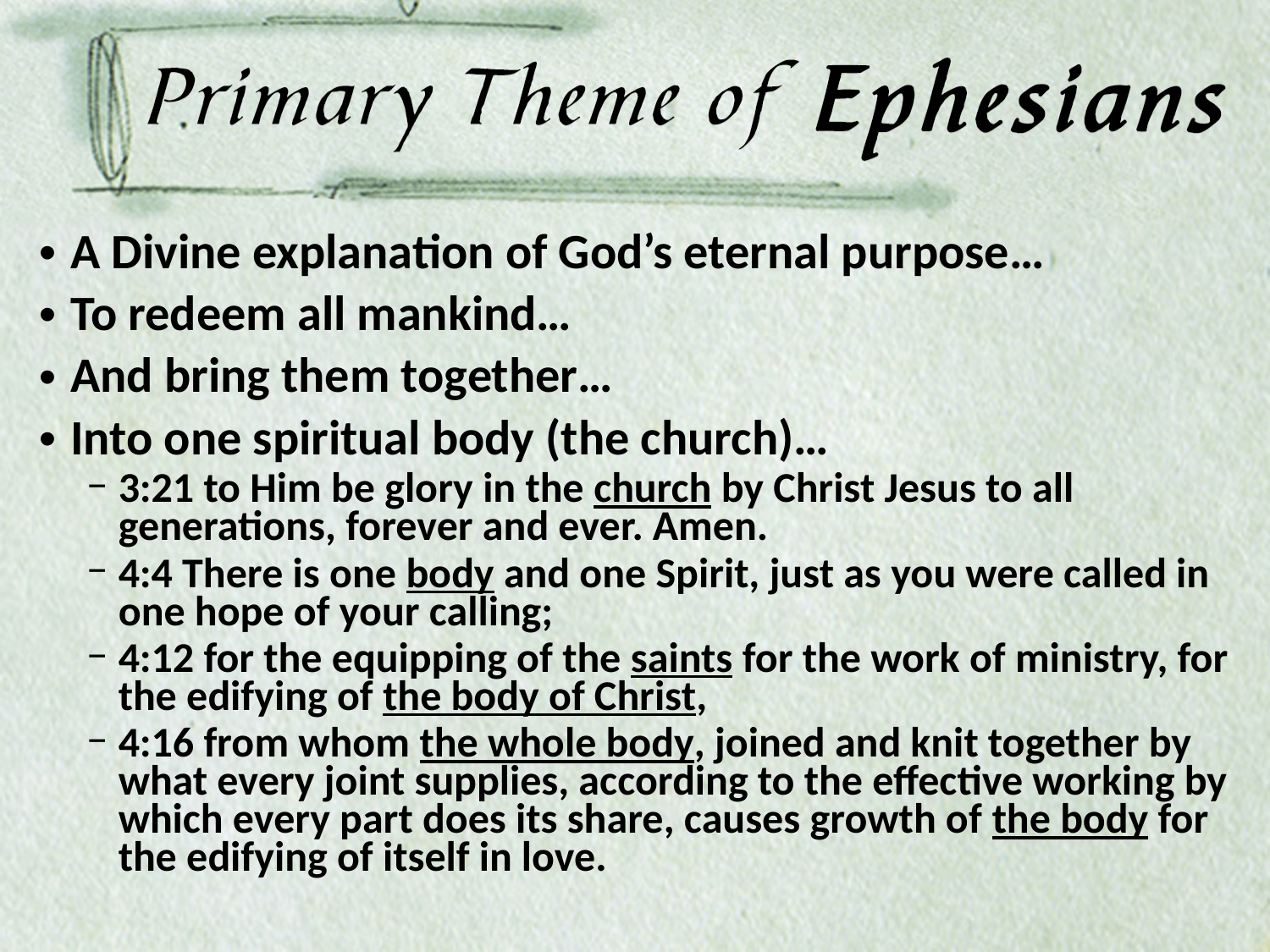

A Divine explanation of God’s eternal purpose…
To redeem all mankind…
And bring them together…
Into one spiritual body (the church)…
3:21 to Him be glory in the church by Christ Jesus to all generations, forever and ever. Amen.
4:4 There is one body and one Spirit, just as you were called in one hope of your calling;
4:12 for the equipping of the saints for the work of ministry, for the edifying of the body of Christ,
4:16 from whom the whole body, joined and knit together by what every joint supplies, according to the effective working by which every part does its share, causes growth of the body for the edifying of itself in love.